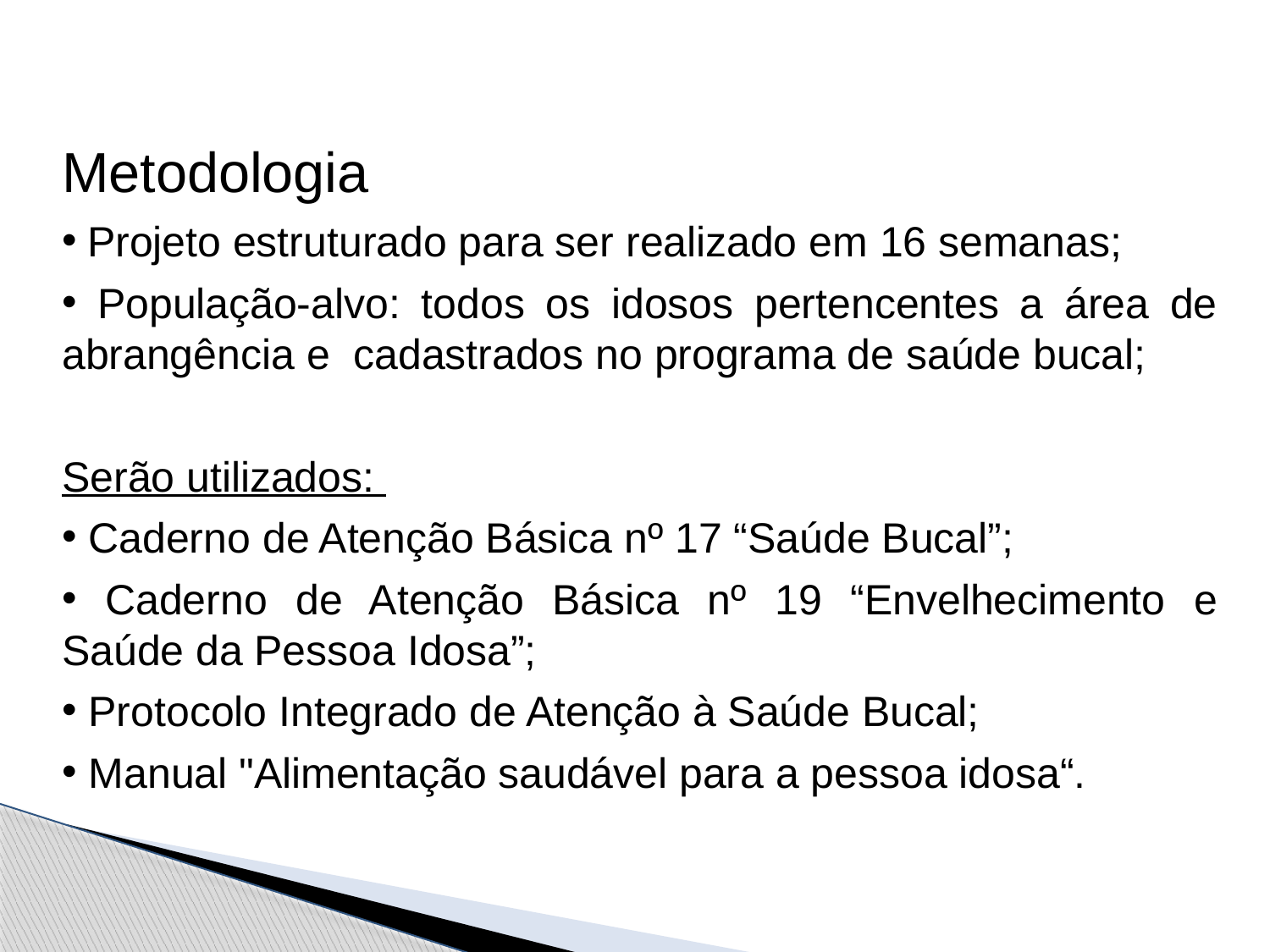

Metodologia
 Projeto estruturado para ser realizado em 16 semanas;
 População-alvo: todos os idosos pertencentes a área de abrangência e  cadastrados no programa de saúde bucal;

Serão utilizados:
 Caderno de Atenção Básica nº 17 “Saúde Bucal”;
 Caderno de Atenção Básica nº 19 “Envelhecimento e Saúde da Pessoa Idosa”;
 Protocolo Integrado de Atenção à Saúde Bucal;
 Manual "Alimentação saudável para a pessoa idosa“.